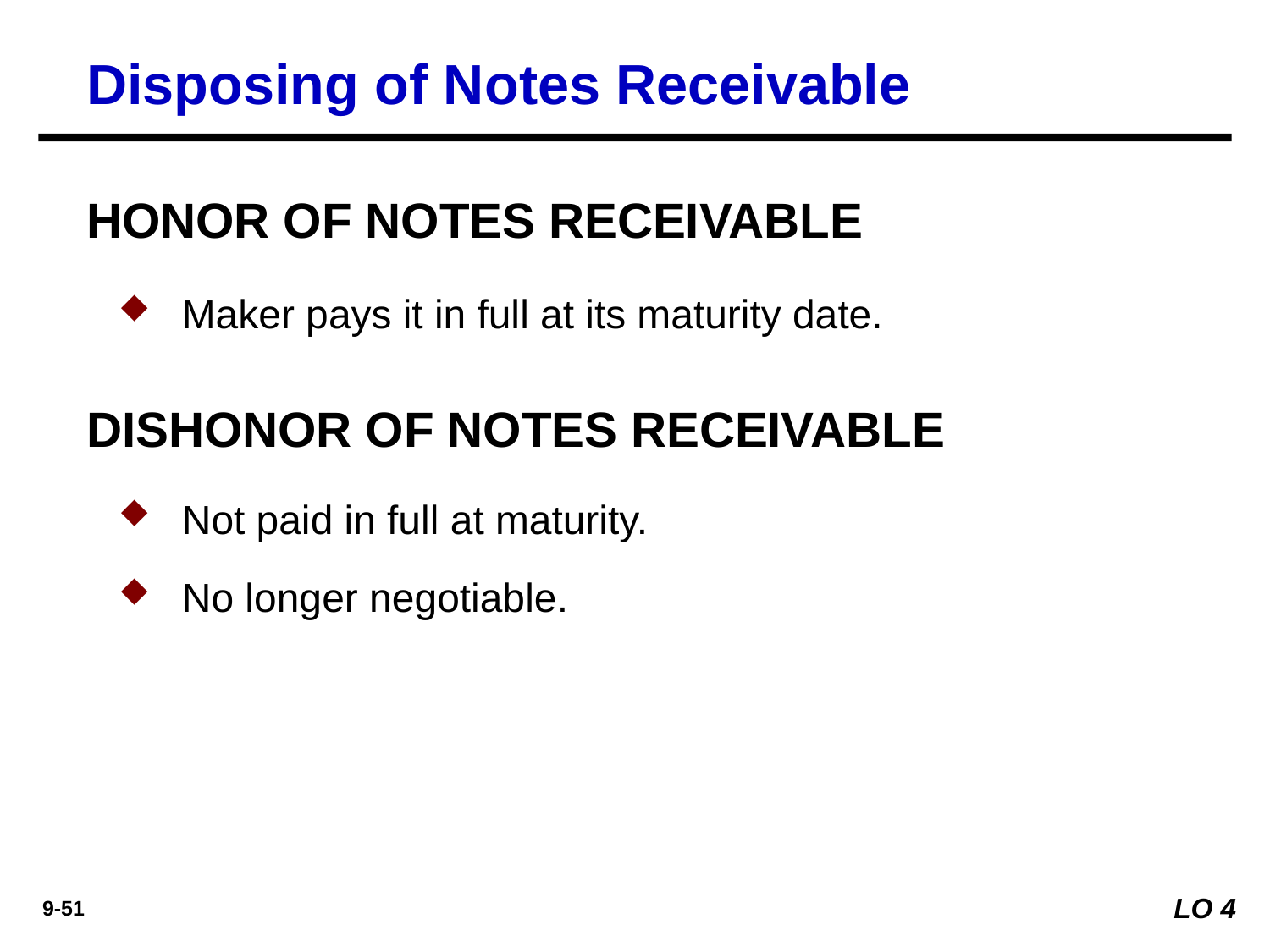

Disposing of Notes Receivable

HONOR OF NOTES RECEIVABLE
Maker pays it in full at its maturity date.
DISHONOR OF NOTES RECEIVABLE
Not paid in full at maturity.
No longer negotiable.
LO 4